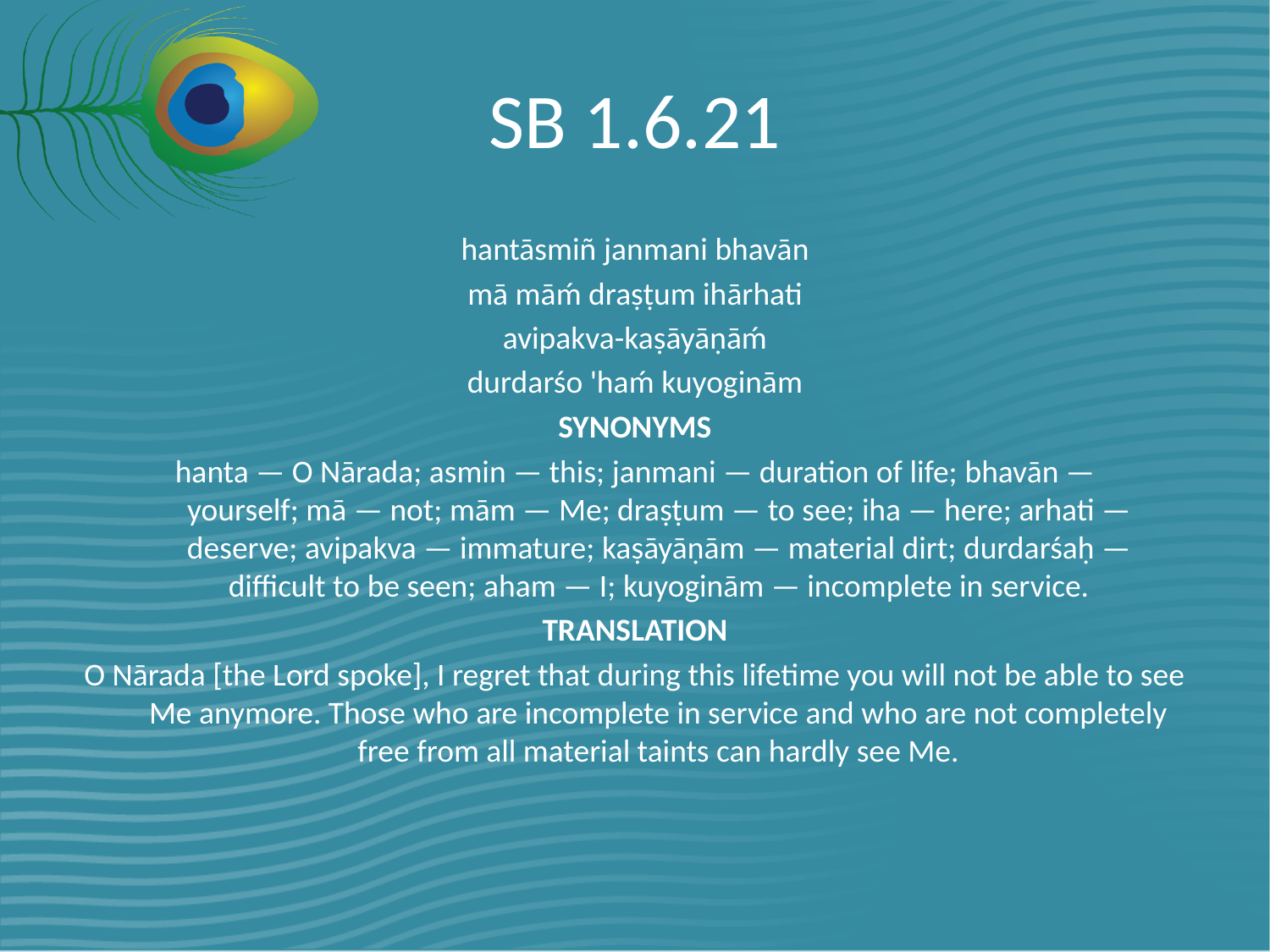

# SB 1.6.21
hantāsmiñ janmani bhavān
mā māḿ draṣṭum ihārhati
avipakva-kaṣāyāṇāḿ
durdarśo 'haḿ kuyoginām
SYNONYMS
hanta — O Nārada; asmin — this; janmani — duration of life; bhavān — yourself; mā — not; mām — Me; draṣṭum — to see; iha — here; arhati — deserve; avipakva — immature; kaṣāyāṇām — material dirt; durdarśaḥ — difficult to be seen; aham — I; kuyoginām — incomplete in service.
TRANSLATION
O Nārada [the Lord spoke], I regret that during this lifetime you will not be able to see Me anymore. Those who are incomplete in service and who are not completely free from all material taints can hardly see Me.